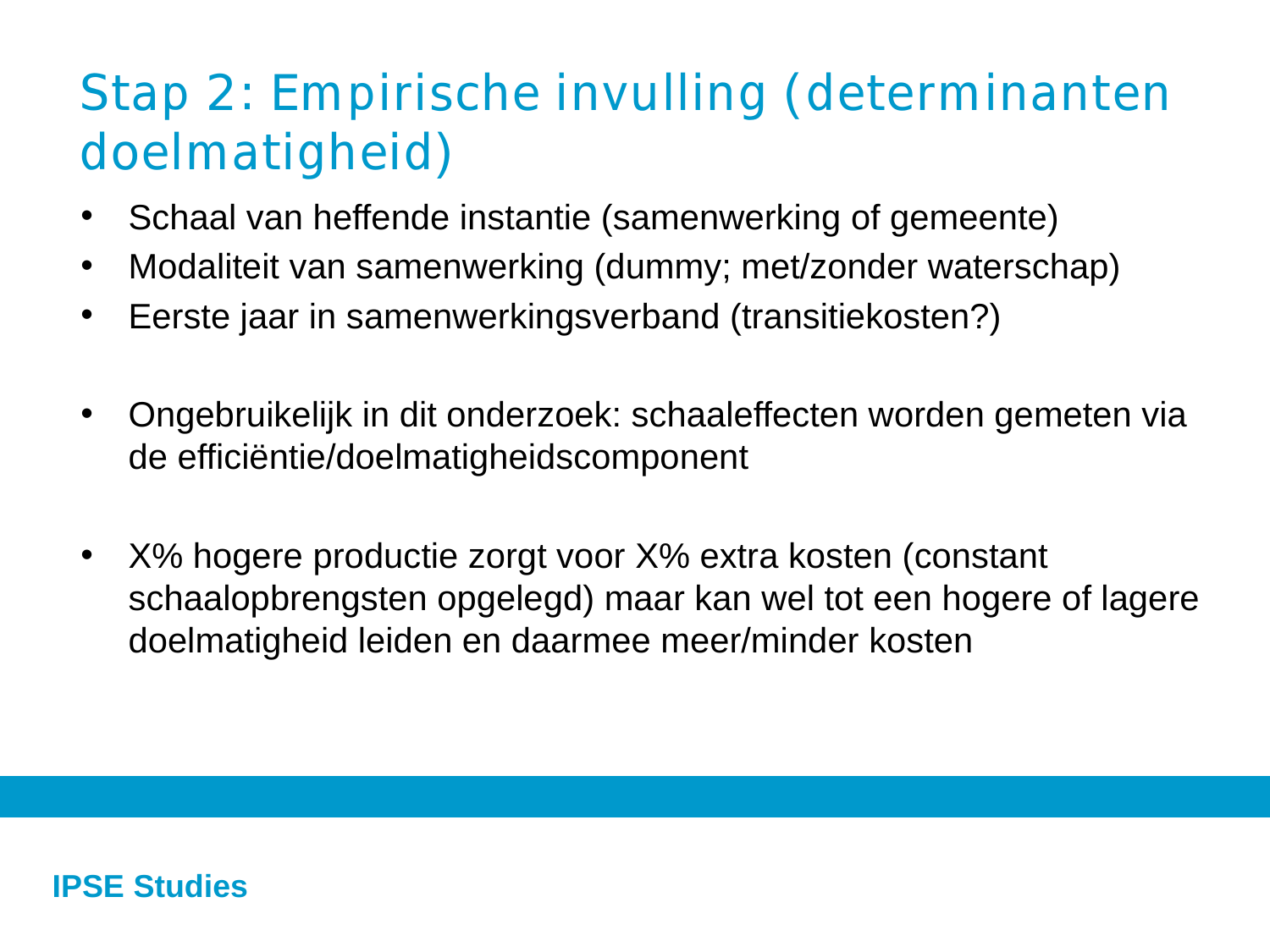

# Stap 2: Empirische invulling (determinanten doelmatigheid)
Schaal van heffende instantie (samenwerking of gemeente)
Modaliteit van samenwerking (dummy; met/zonder waterschap)
Eerste jaar in samenwerkingsverband (transitiekosten?)

Ongebruikelijk in dit onderzoek: schaaleffecten worden gemeten via de efficiëntie/doelmatigheidscomponent

X% hogere productie zorgt voor X% extra kosten (constant schaalopbrengsten opgelegd) maar kan wel tot een hogere of lagere doelmatigheid leiden en daarmee meer/minder kosten